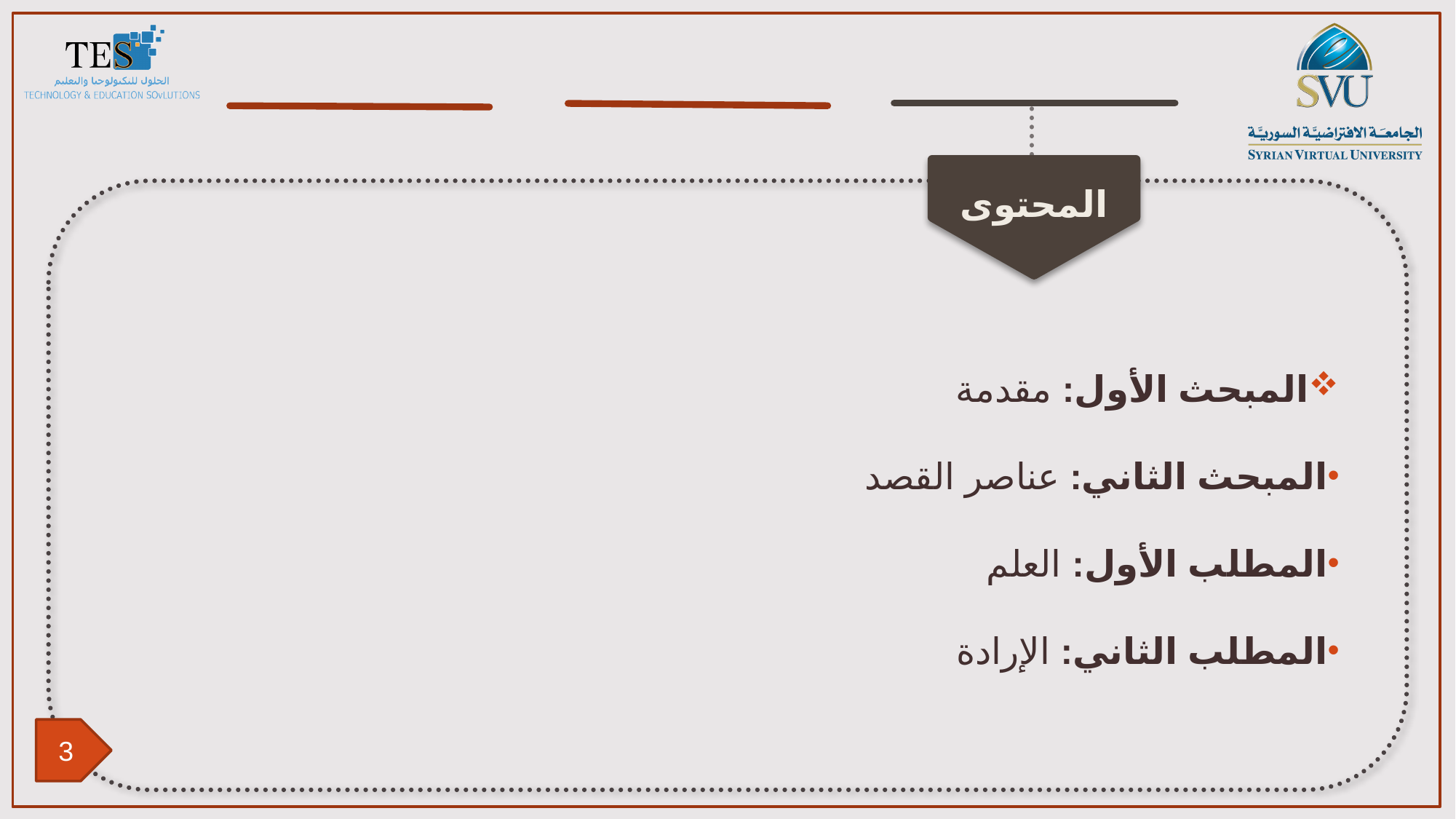

المبحث الأول: مقدمة
المبحث الثاني: عناصر القصد
المطلب الأول: العلم
المطلب الثاني: الإرادة